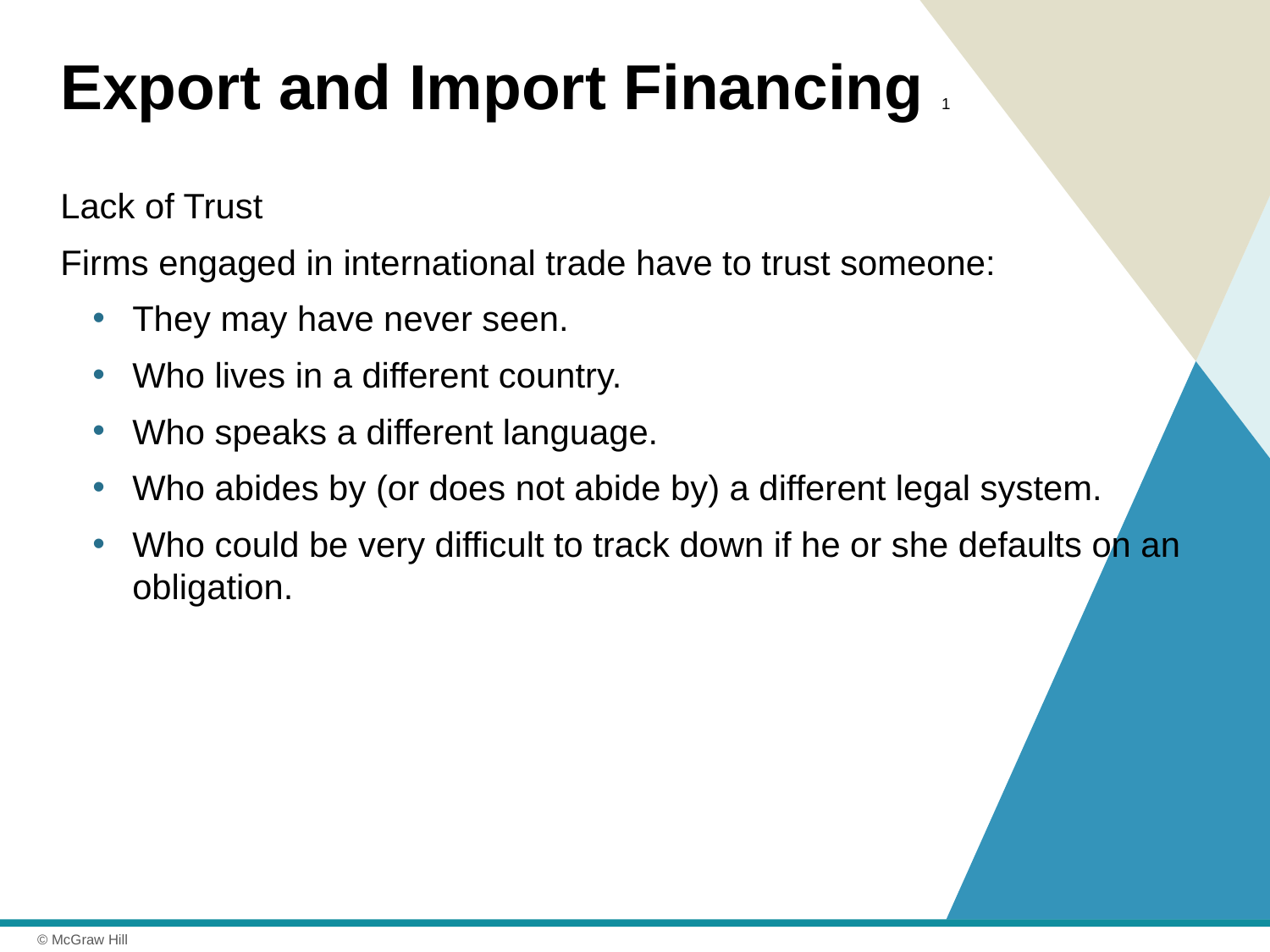

# Export and Import Financing 1
Lack of Trust
Firms engaged in international trade have to trust someone:
They may have never seen.
Who lives in a different country.
Who speaks a different language.
Who abides by (or does not abide by) a different legal system.
Who could be very difficult to track down if he or she defaults on an obligation.